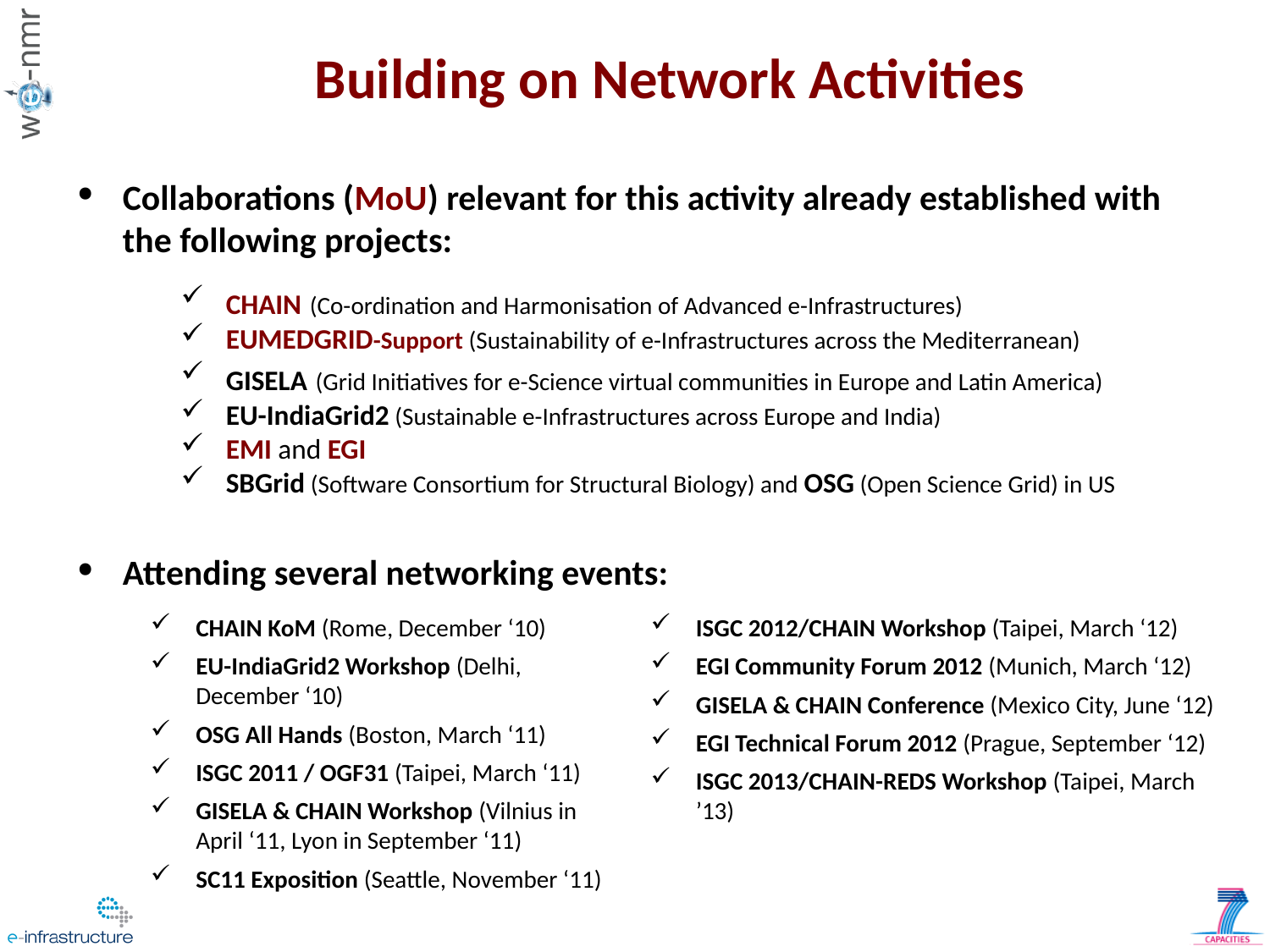

Building on Network Activities
Collaborations (MoU) relevant for this activity already established with the following projects:
CHAIN (Co-ordination and Harmonisation of Advanced e-Infrastructures)
EUMEDGRID-Support (Sustainability of e-Infrastructures across the Mediterranean)
GISELA (Grid Initiatives for e-Science virtual communities in Europe and Latin America)
EU-IndiaGrid2 (Sustainable e-Infrastructures across Europe and India)
EMI and EGI
SBGrid (Software Consortium for Structural Biology) and OSG (Open Science Grid) in US

Attending several networking events:

CHAIN KoM (Rome, December ‘10)
EU-IndiaGrid2 Workshop (Delhi, December ‘10)
OSG All Hands (Boston, March ‘11)
ISGC 2011 / OGF31 (Taipei, March ‘11)
GISELA & CHAIN Workshop (Vilnius in April ‘11, Lyon in September ‘11)
SC11 Exposition (Seattle, November ‘11)

ISGC 2012/CHAIN Workshop (Taipei, March ‘12)
EGI Community Forum 2012 (Munich, March ‘12)
GISELA & CHAIN Conference (Mexico City, June ‘12)
EGI Technical Forum 2012 (Prague, September ‘12)
ISGC 2013/CHAIN-REDS Workshop (Taipei, March ’13)